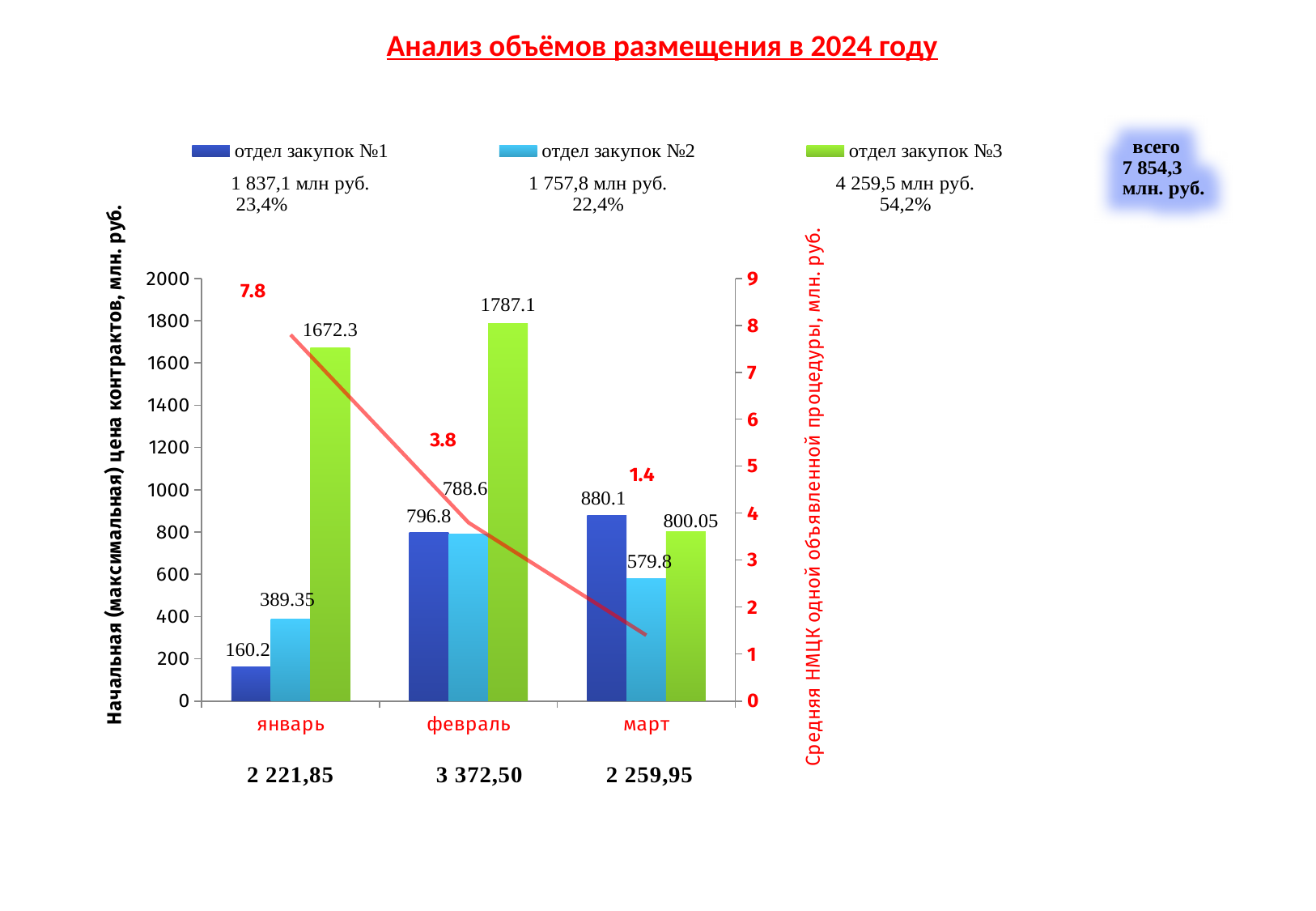

# Анализ объёмов размещения в 2024 году

[unsupported chart]